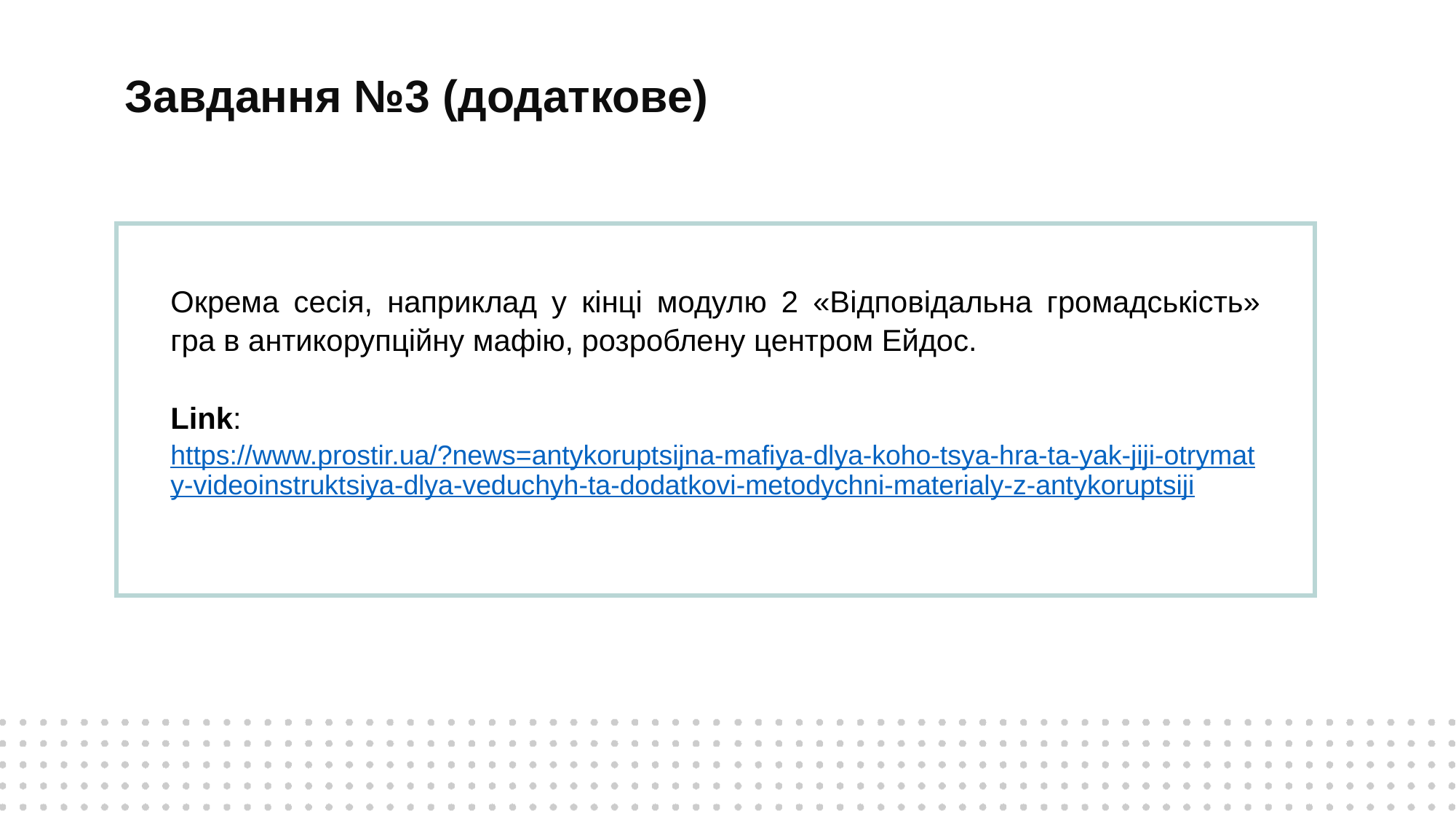

Завдання №3 (додаткове)

|  |
| --- |
| Окрема сесія, наприклад у кінці модулю 2 «Відповідальна громадськість» гра в антикорупційну мафію, розроблену центром Ейдос.   Link: https://www.prostir.ua/?news=antykoruptsijna-mafiya-dlya-koho-tsya-hra-ta-yak-jiji-otrymaty-videoinstruktsiya-dlya-veduchyh-ta-dodatkovi-metodychni-materialy-z-antykoruptsiji |